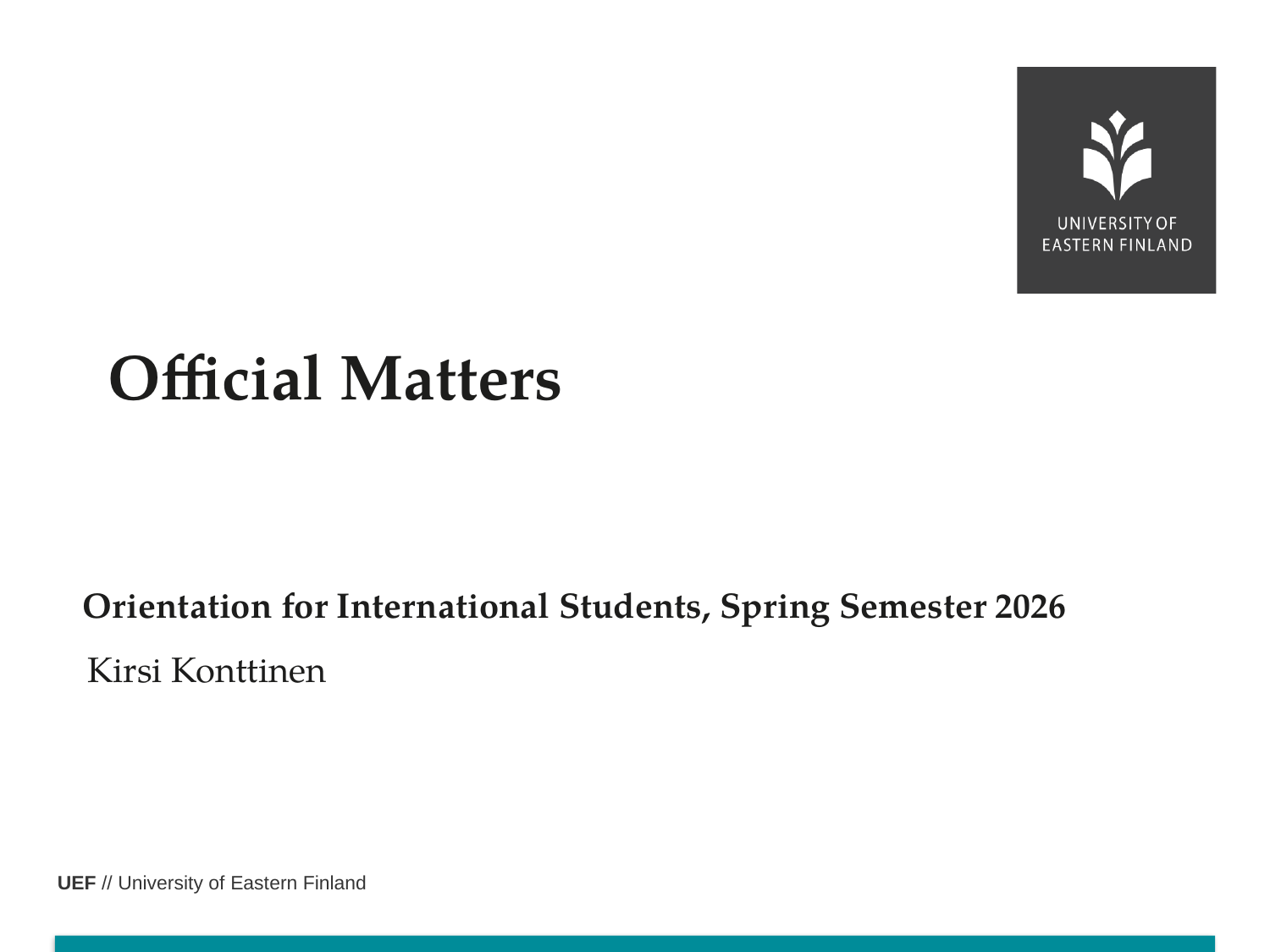

# Official Matters
Orientation for International Students, Spring Semester 2026
Kirsi Konttinen